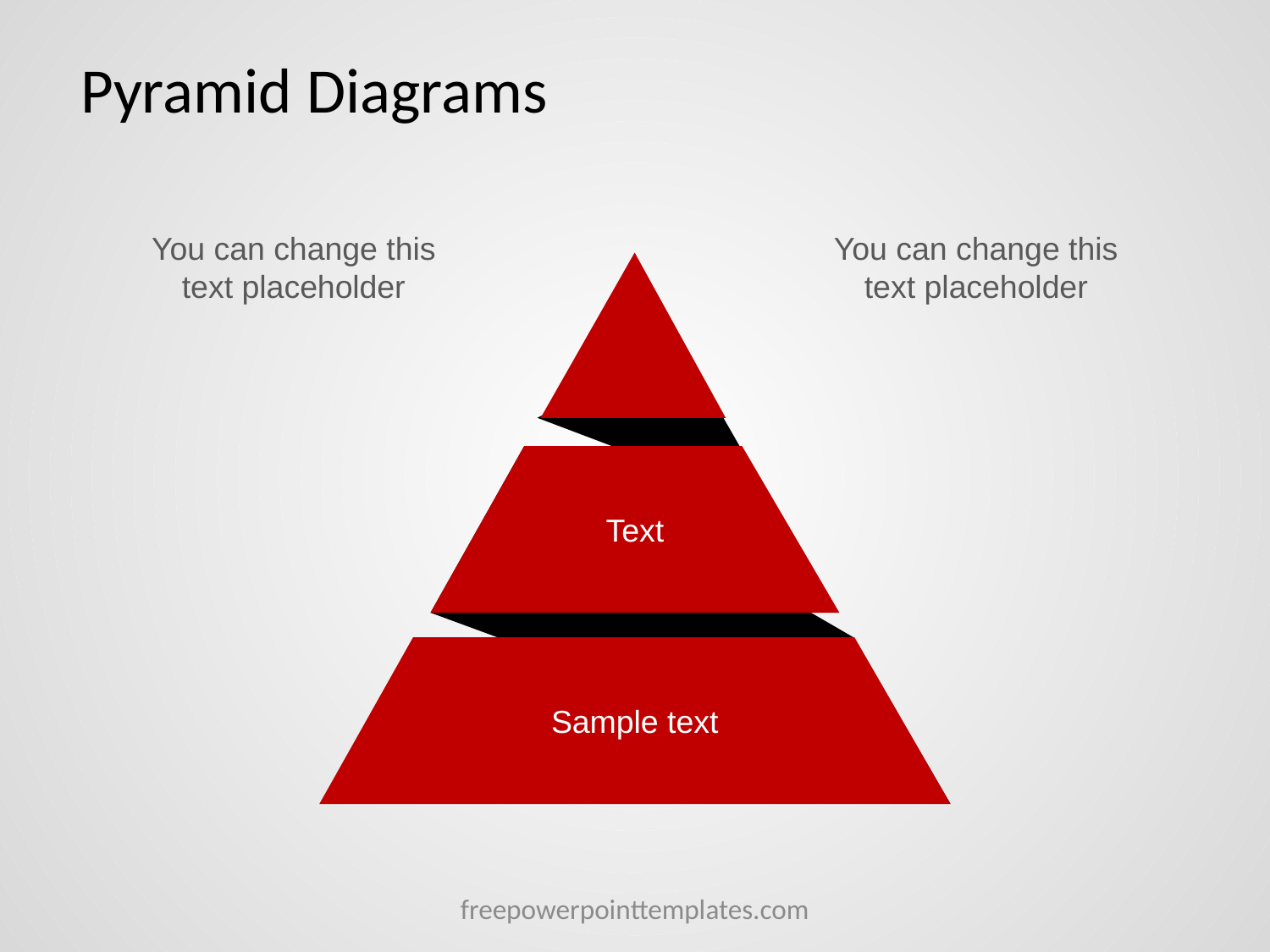

# Pyramid Diagrams
You can change this text placeholder
You can change this text placeholder

Text
Sample text
freepowerpointtemplates.com